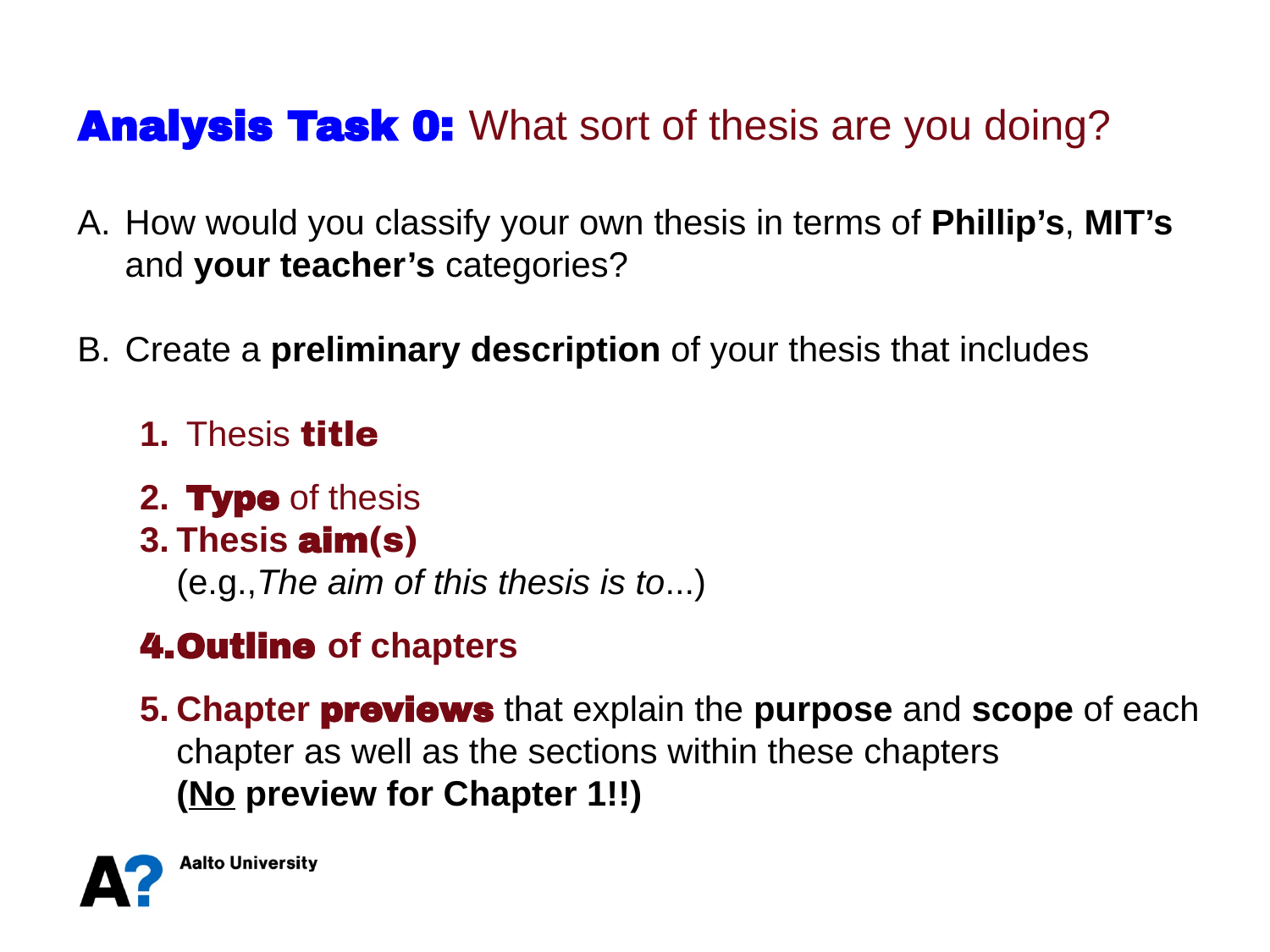

Analysis Task 0: What sort of thesis are you doing?

How would you classify your own thesis in terms of Phillip’s, MIT’s
and your teacher’s categories?

Create a preliminary description of your thesis that includes

 Thesis title
 Type of thesis
Thesis aim(s)
(e.g.,The aim of this thesis is to...)
Outline of chapters
Chapter previews that explain the purpose and scope of each chapter as well as the sections within these chapters
(No preview for Chapter 1!!)